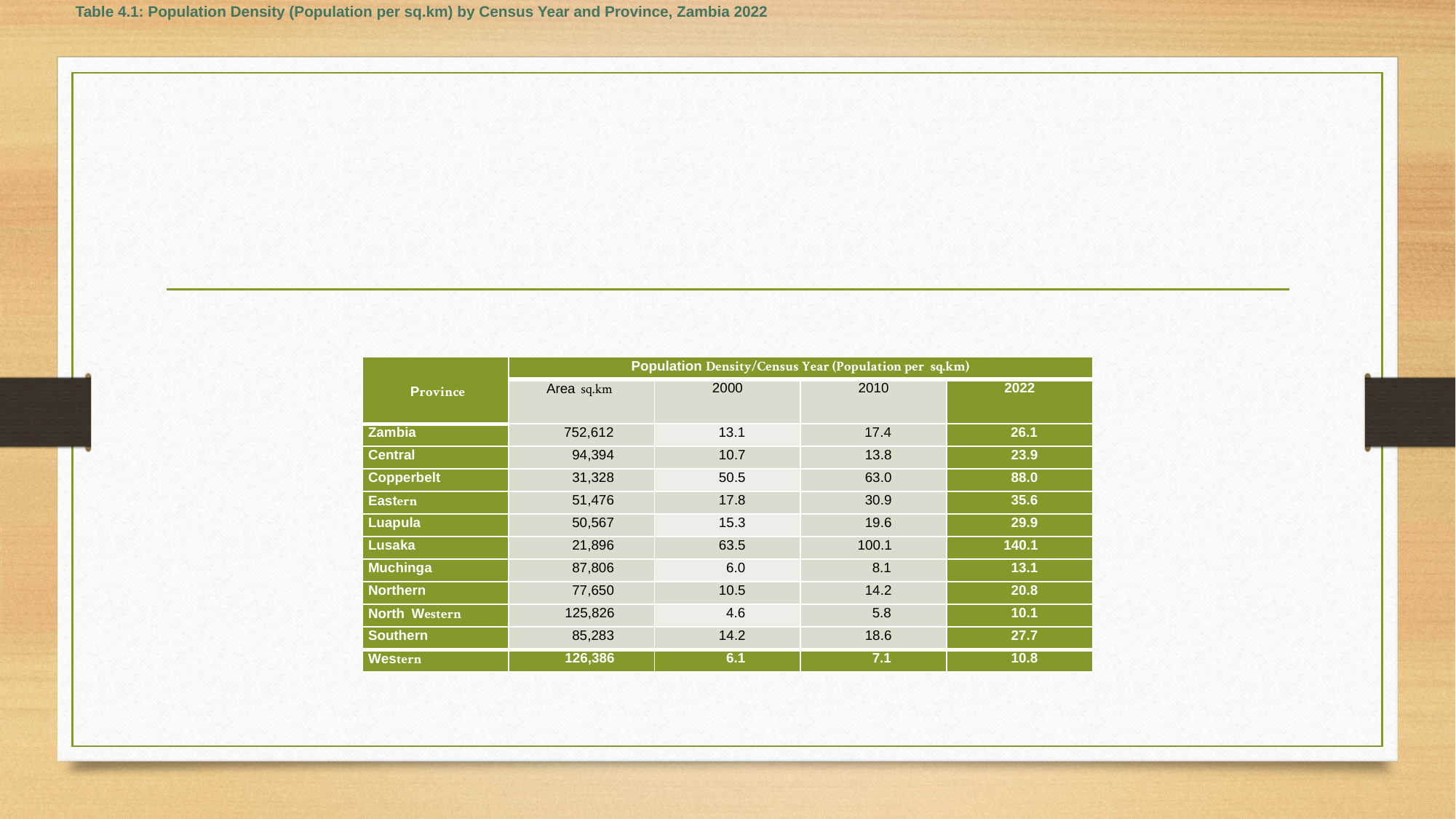

Table 4.1: Population Density (Population per sq.km) by Census Year and Province, Zambia 2022

#
| Province | Population Density/Census Year (Population per sq.km) |  |  |  |
| --- | --- | --- | --- | --- |
|  | Area sq.km | 2000 | 2010 | 2022 |
| Zambia | 752,612 | 13.1 | 17.4 | 26.1 |
| Central | 94,394 | 10.7 | 13.8 | 23.9 |
| Copperbelt | 31,328 | 50.5 | 63.0 | 88.0 |
| Eastern | 51,476 | 17.8 | 30.9 | 35.6 |
| Luapula | 50,567 | 15.3 | 19.6 | 29.9 |
| Lusaka | 21,896 | 63.5 | 100.1 | 140.1 |
| Muchinga | 87,806 | 6.0 | 8.1 | 13.1 |
| Northern | 77,650 | 10.5 | 14.2 | 20.8 |
| North Western | 125,826 | 4.6 | 5.8 | 10.1 |
| Southern | 85,283 | 14.2 | 18.6 | 27.7 |
| Western | 126,386 | 6.1 | 7.1 | 10.8 |